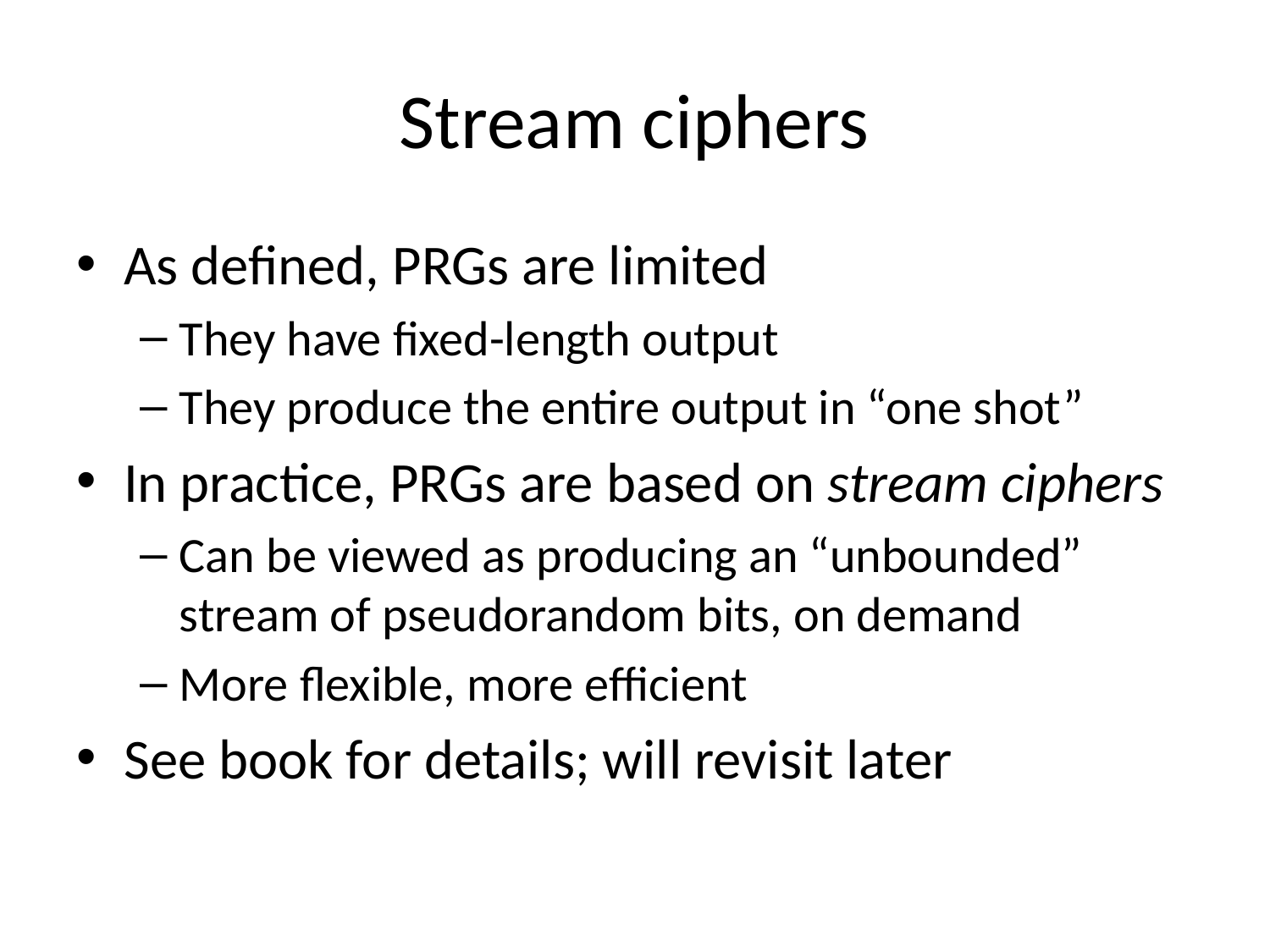

# Stream ciphers
As defined, PRGs are limited
They have fixed-length output
They produce the entire output in “one shot”
In practice, PRGs are based on stream ciphers
Can be viewed as producing an “unbounded” stream of pseudorandom bits, on demand
More flexible, more efficient
See book for details; will revisit later